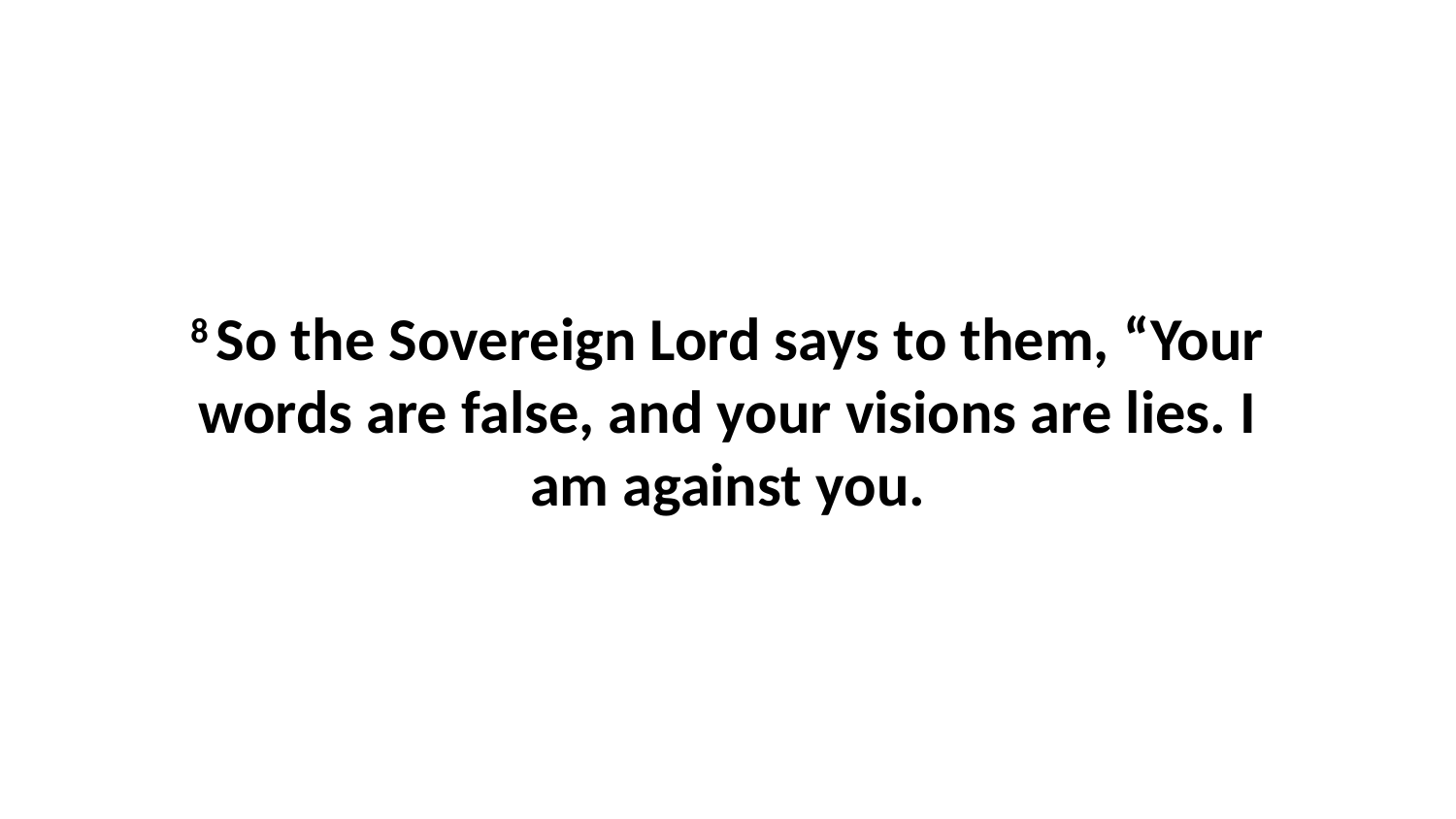

8 So the Sovereign Lord says to them, “Your words are false, and your visions are lies. I am against you.